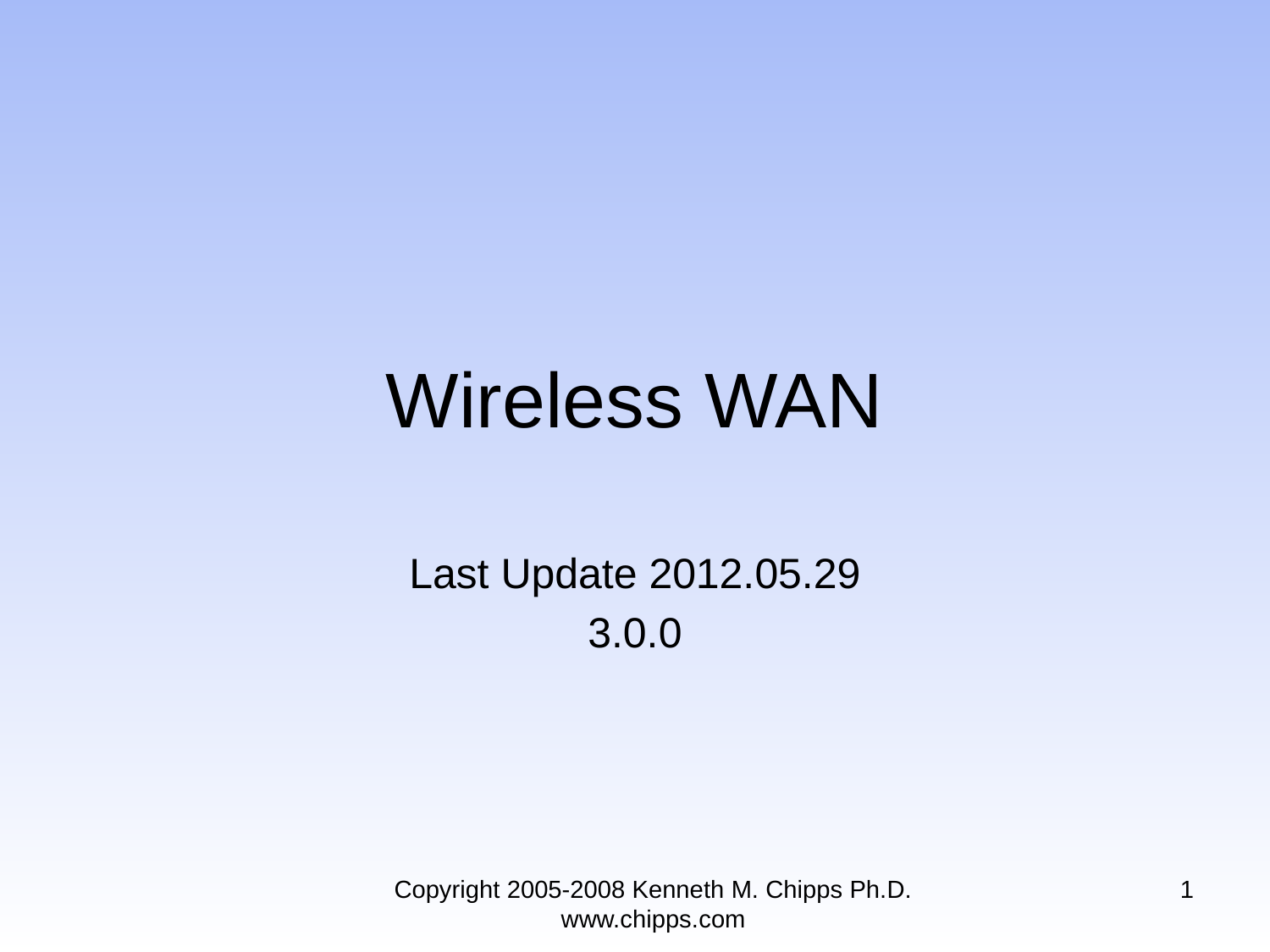

# Wireless WAN
Last Update 2012.05.29
3.0.0
Copyright 2005-2008 Kenneth M. Chipps Ph.D. www.chipps.com
1